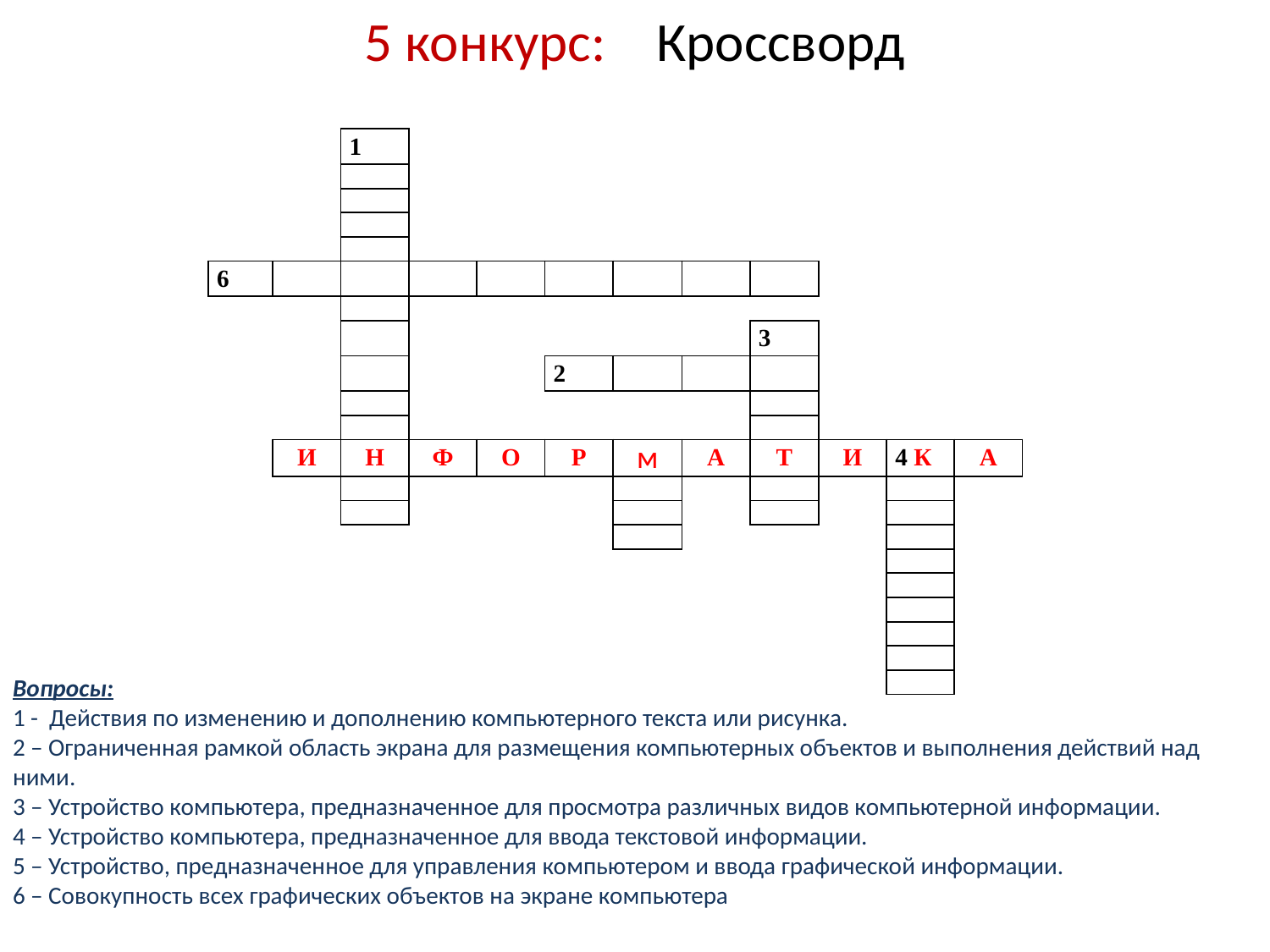

# 5 конкурс:    Кроссворд
|  |  | 1 |  |  |  |  |  |  |  |  |  |
| --- | --- | --- | --- | --- | --- | --- | --- | --- | --- | --- | --- |
|  |  |  |  |  |  |  |  |  |  |  |  |
|  |  |  |  |  |  |  |  |  |  |  |  |
|  |  |  |  |  |  |  |  |  |  |  |  |
|  |  |  |  |  |  |  |  |  |  |  |  |
| 6 |  |  |  |  |  |  |  |  |  |  |  |
|  |  |  |  |  |  |  |  |  |  |  |  |
|  |  |  |  |  |  |  |  | 3 |  |  |  |
|  |  |  |  |  | 2 |  |  |  |  |  |  |
|  |  |  |  |  |  |  |  |  |  |  |  |
|  |  |  |  |  |  |  |  |  |  |  |  |
|  | И | Н | Ф | О | Р | м | А | Т | И | 4 К | А |
|  |  |  |  |  |  |  |  |  |  |  |  |
|  |  |  |  |  |  |  |  |  |  |  |  |
|  |  |  |  |  |  |  |  |  |  |  |  |
|  |  |  |  |  |  |  |  |  |  |  |  |
|  |  |  |  |  |  |  |  |  |  |  |  |
|  |  |  |  |  |  |  |  |  |  |  |  |
|  |  |  |  |  |  |  |  |  |  |  |  |
|  |  |  |  |  |  |  |  |  |  |  |  |
|  |  |  |  |  |  |  |  |  |  |  |  |
Вопросы:
1 -  Действия по изменению и дополнению компьютерного текста или рисунка.
2 – Ограниченная рамкой область экрана для размещения компьютерных объектов и выполнения действий над ними.
3 – Устройство компьютера, предназначенное для просмотра различных видов компьютерной информации.
4 – Устройство компьютера, предназначенное для ввода текстовой информации.
5 – Устройство, предназначенное для управления компьютером и ввода графической информации.
6 – Совокупность всех графических объектов на экране компьютера